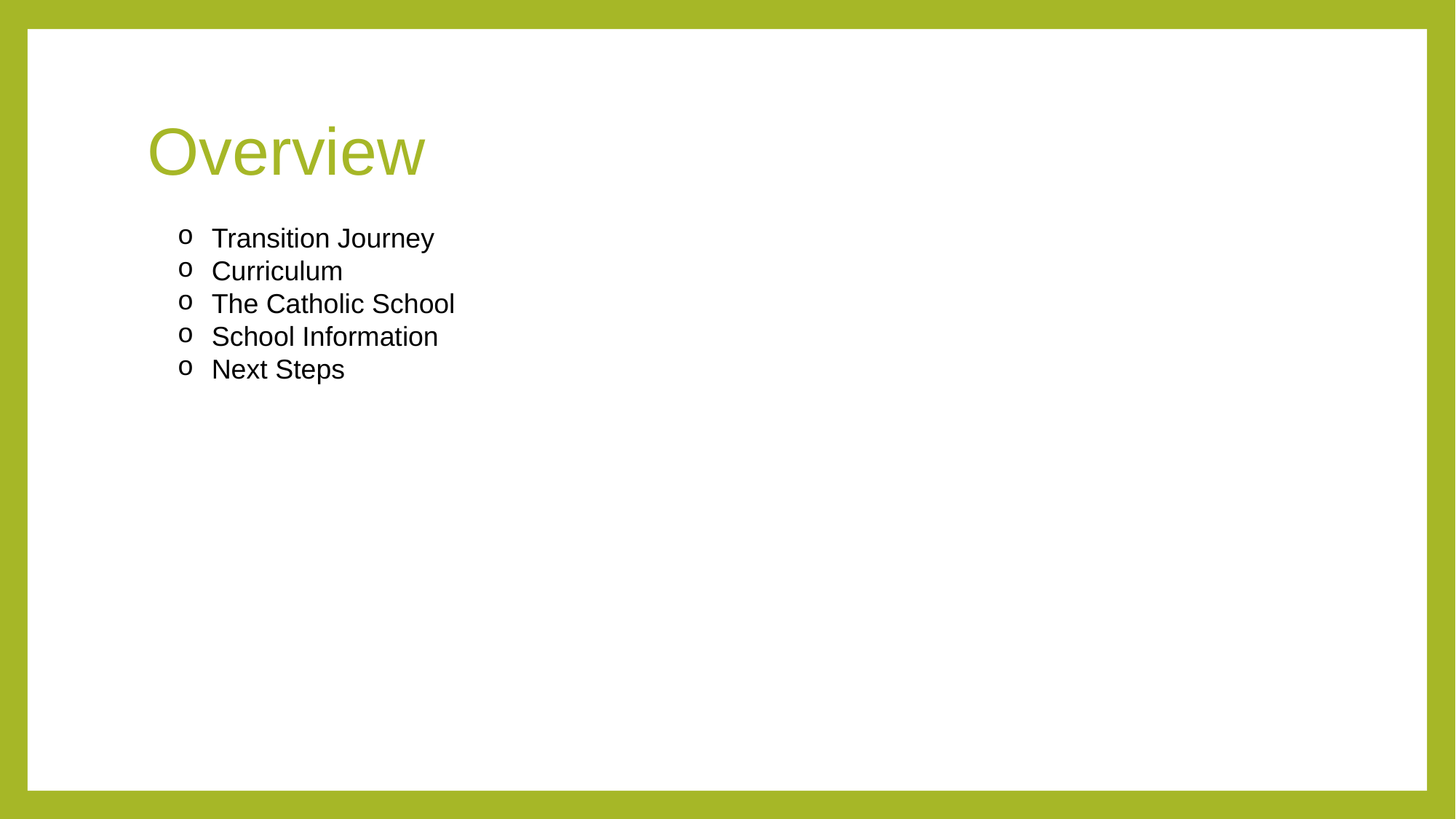

# Overview
Transition Journey
Curriculum
The Catholic School
School Information
Next Steps